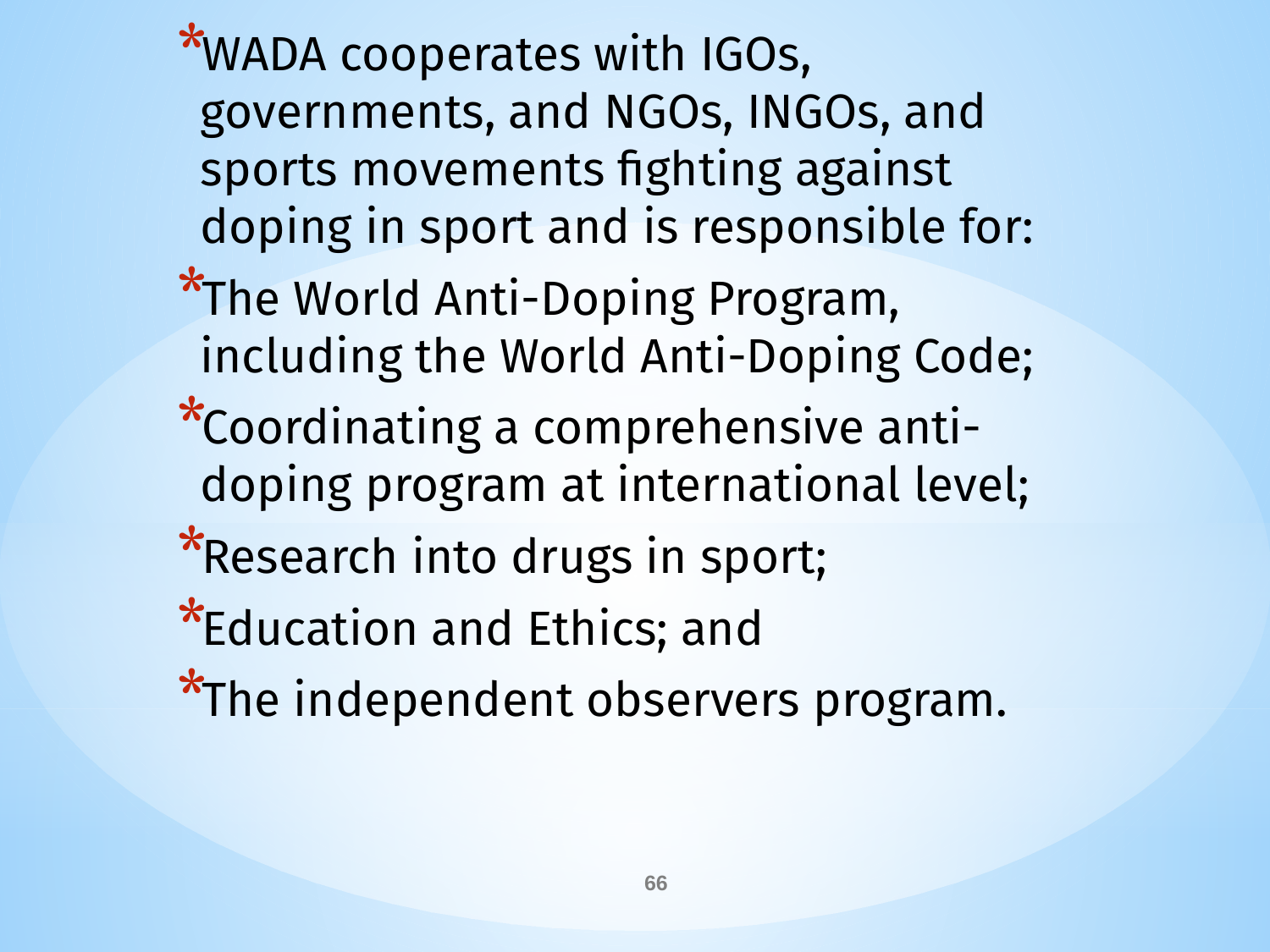

WADA cooperates with IGOs, governments, and NGOs, INGOs, and sports movements fighting against doping in sport and is responsible for:
The World Anti-Doping Program, including the World Anti-Doping Code;
Coordinating a comprehensive anti-doping program at international level;
Research into drugs in sport;
Education and Ethics; and
The independent observers program.

#
66